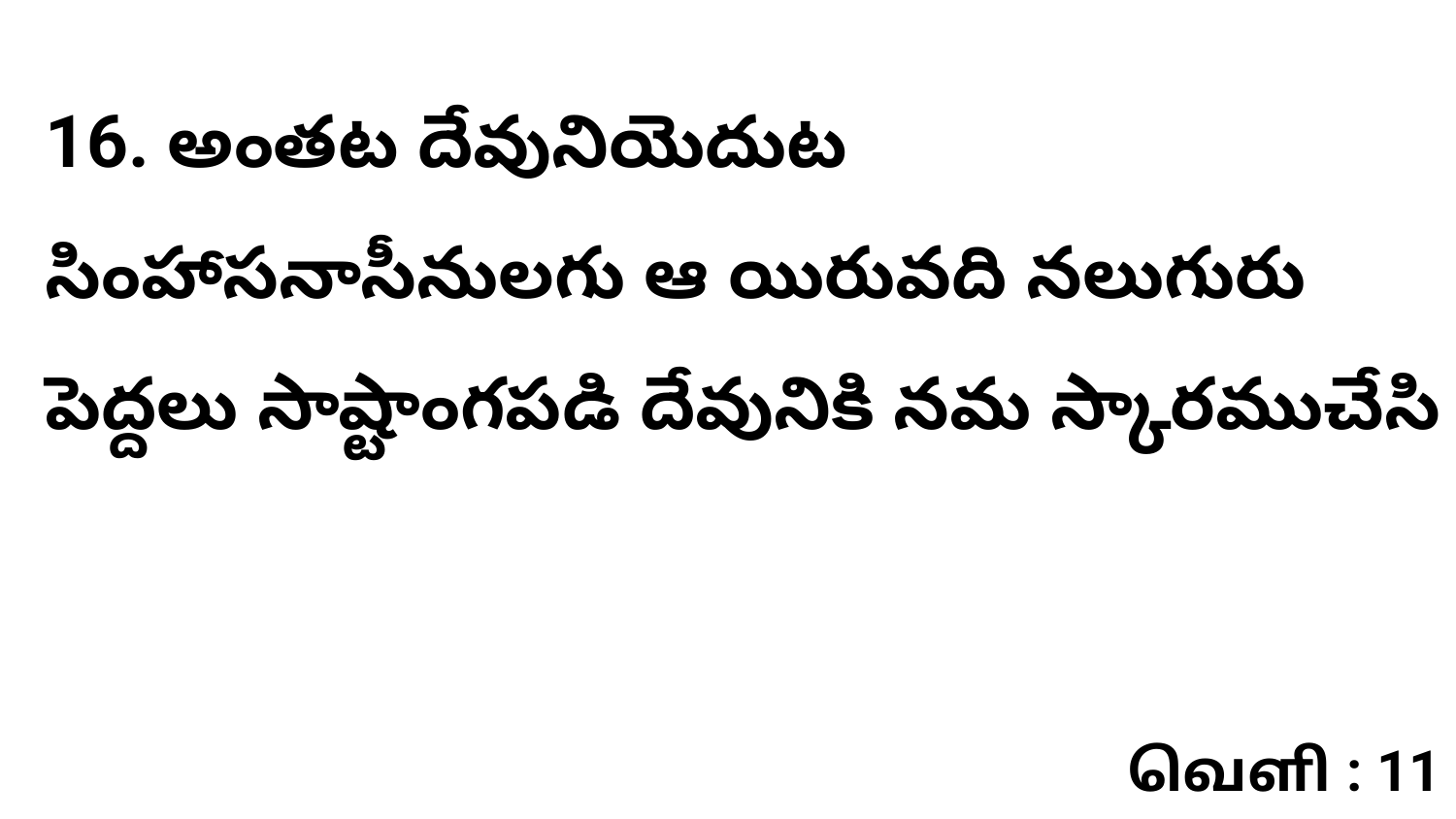

16. అంతట దేవునియెదుట సింహాసనాసీనులగు ఆ యిరువది నలుగురు పెద్దలు సాష్టాంగపడి దేవునికి నమ స్కారముచేసి
வெளி : 11